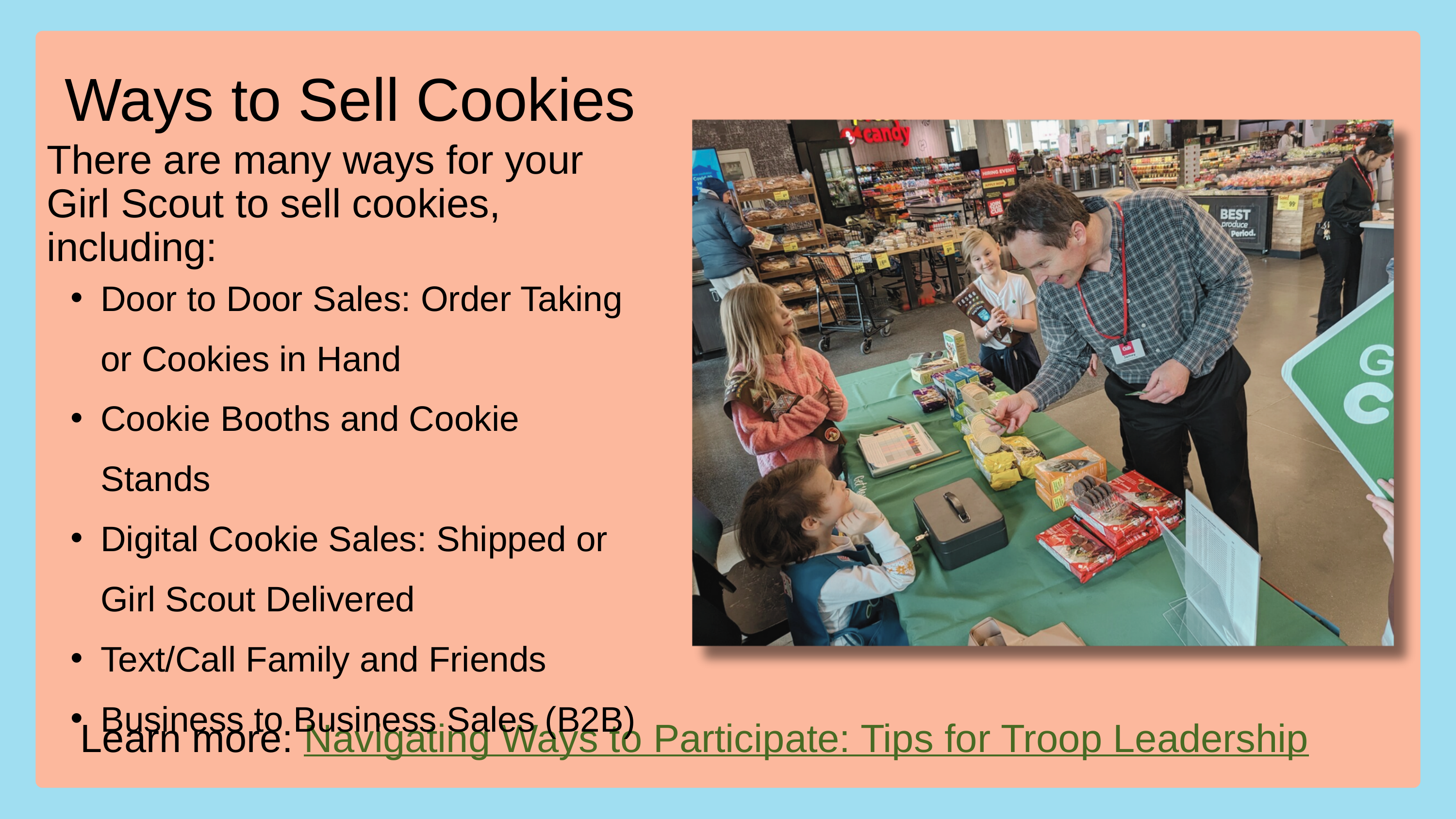

Ways to Sell Cookies

There are many ways for your
Girl Scout to sell cookies, including:
Door to Door Sales: Order Taking or Cookies in Hand
Cookie Booths and Cookie Stands
Digital Cookie Sales: Shipped or Girl Scout Delivered
Text/Call Family and Friends
Business to Business Sales (B2B)
Learn more: Navigating Ways to Participate: Tips for Troop Leadership